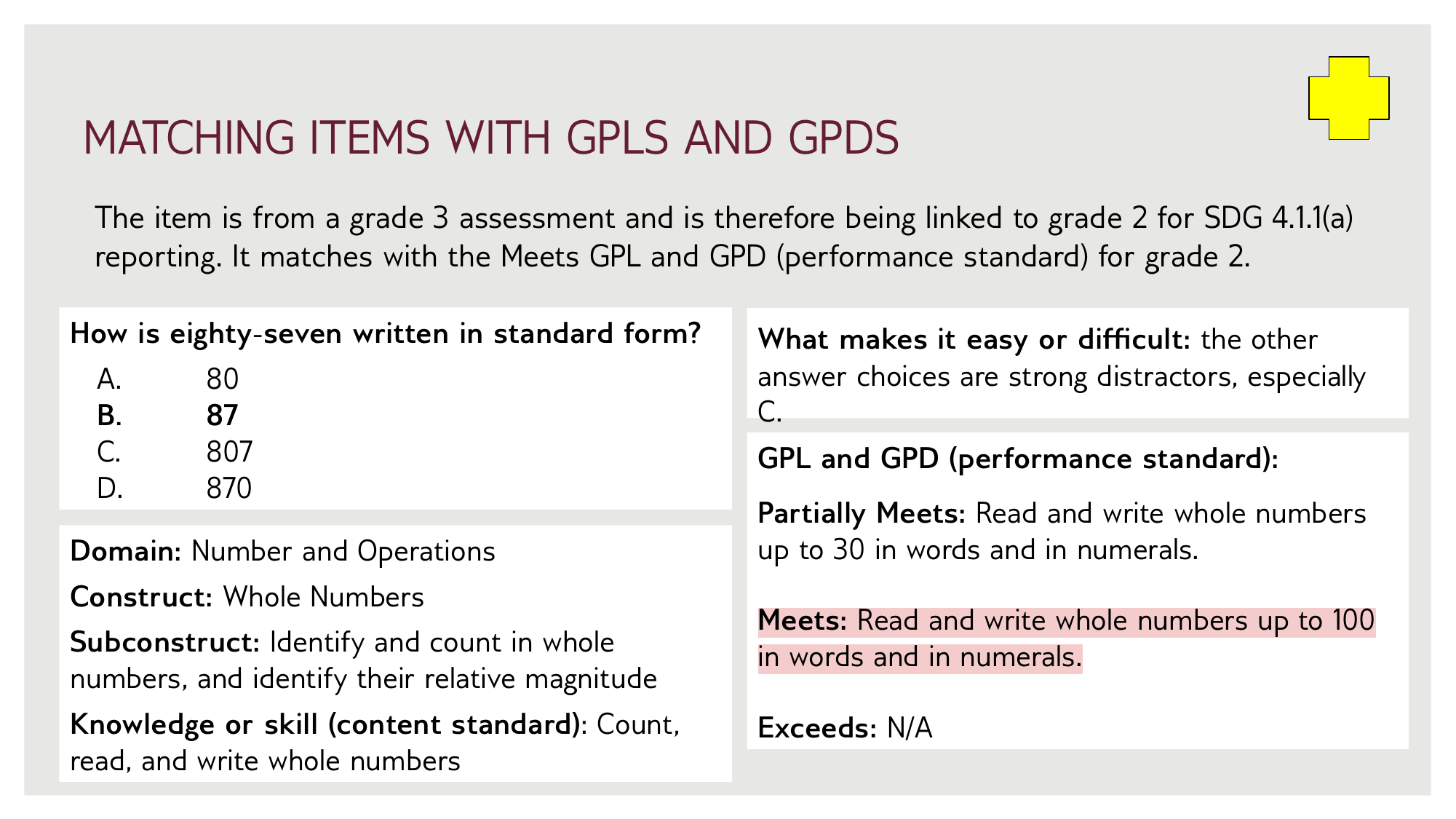

# MATCHING ITEMS WITH GPLs AND GPDs
The item is from a grade 3 assessment and is therefore being linked to grade 2 for SDG 4.1.1(a) reporting. It matches with the Meets GPL and GPD (performance standard) for grade 2.
How is eighty-seven written in standard form?
A.	80
B.	87
C.	807
D.	870
What makes it easy or difficult: the other answer choices are strong distractors, especially C.
GPL and GPD (performance standard):
Partially Meets: Read and write whole numbers up to 30 in words and in numerals.
Meets: Read and write whole numbers up to 100 in words and in numerals.
Exceeds: N/A
Domain: Number and Operations
Construct: Whole Numbers
Subconstruct: Identify and count in whole numbers, and identify their relative magnitude
Knowledge or skill (content standard): Count, read, and write whole numbers